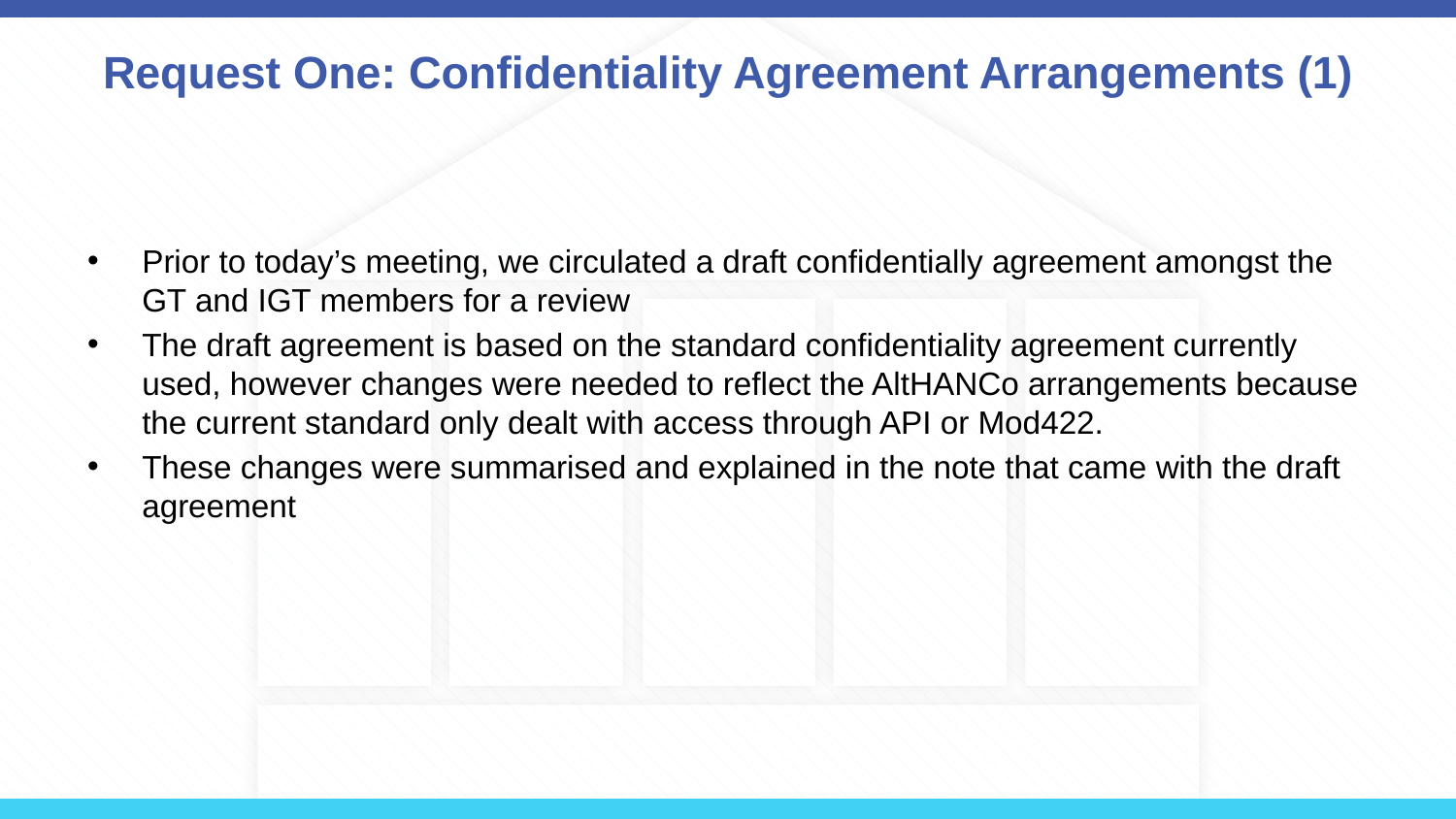

# Request One: Confidentiality Agreement Arrangements (1)

Prior to today’s meeting, we circulated a draft confidentially agreement amongst the GT and IGT members for a review
The draft agreement is based on the standard confidentiality agreement currently used, however changes were needed to reflect the AltHANCo arrangements because the current standard only dealt with access through API or Mod422.
These changes were summarised and explained in the note that came with the draft agreement